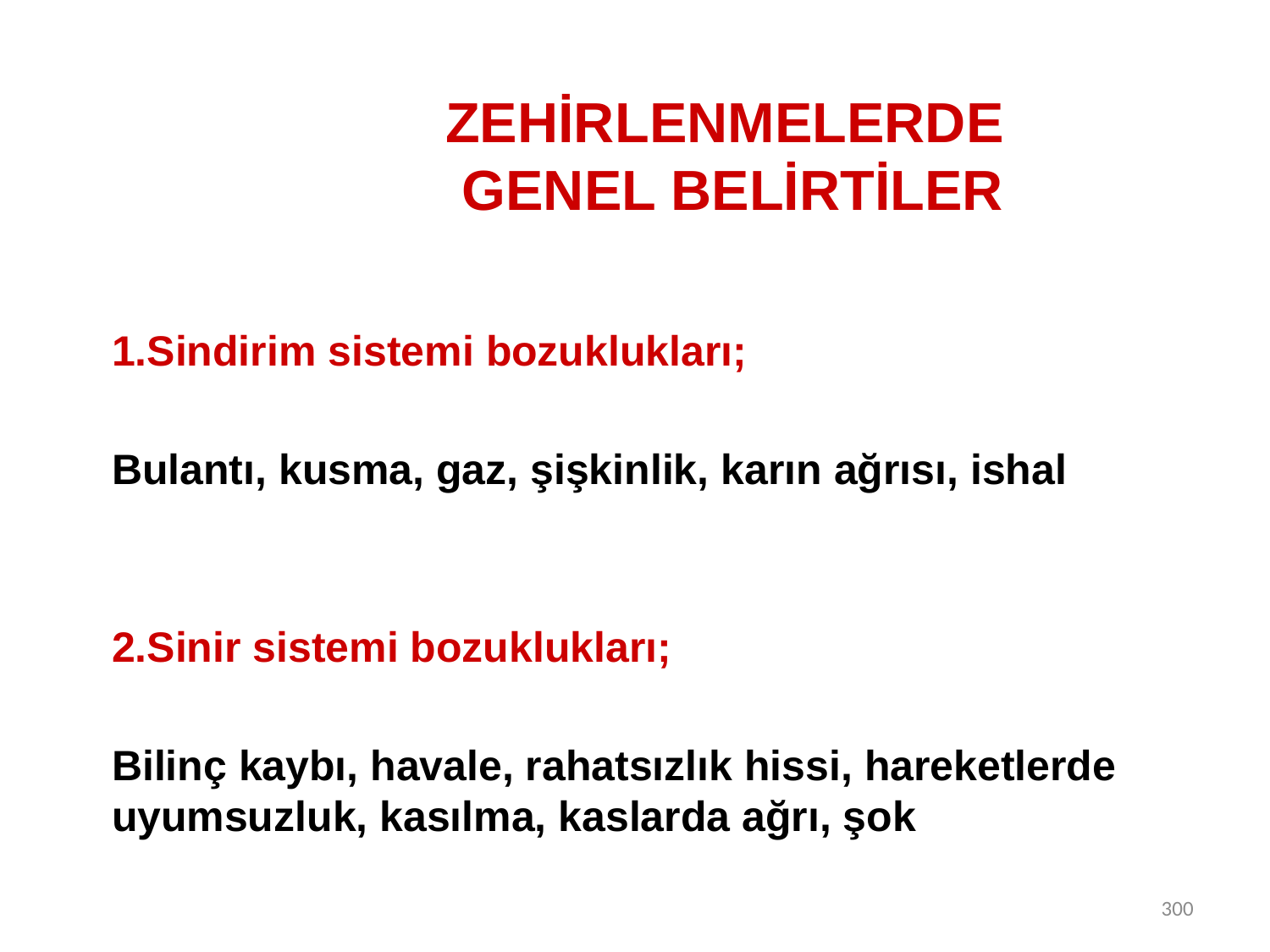

# ZEHİRLENMELERDE GENEL BELİRTİLER

1.Sindirim sistemi bozuklukları;

Bulantı, kusma, gaz, şişkinlik, karın ağrısı, ishal

2.Sinir sistemi bozuklukları;

Bilinç kaybı, havale, rahatsızlık hissi, hareketlerde uyumsuzluk, kasılma, kaslarda ağrı, şok
300